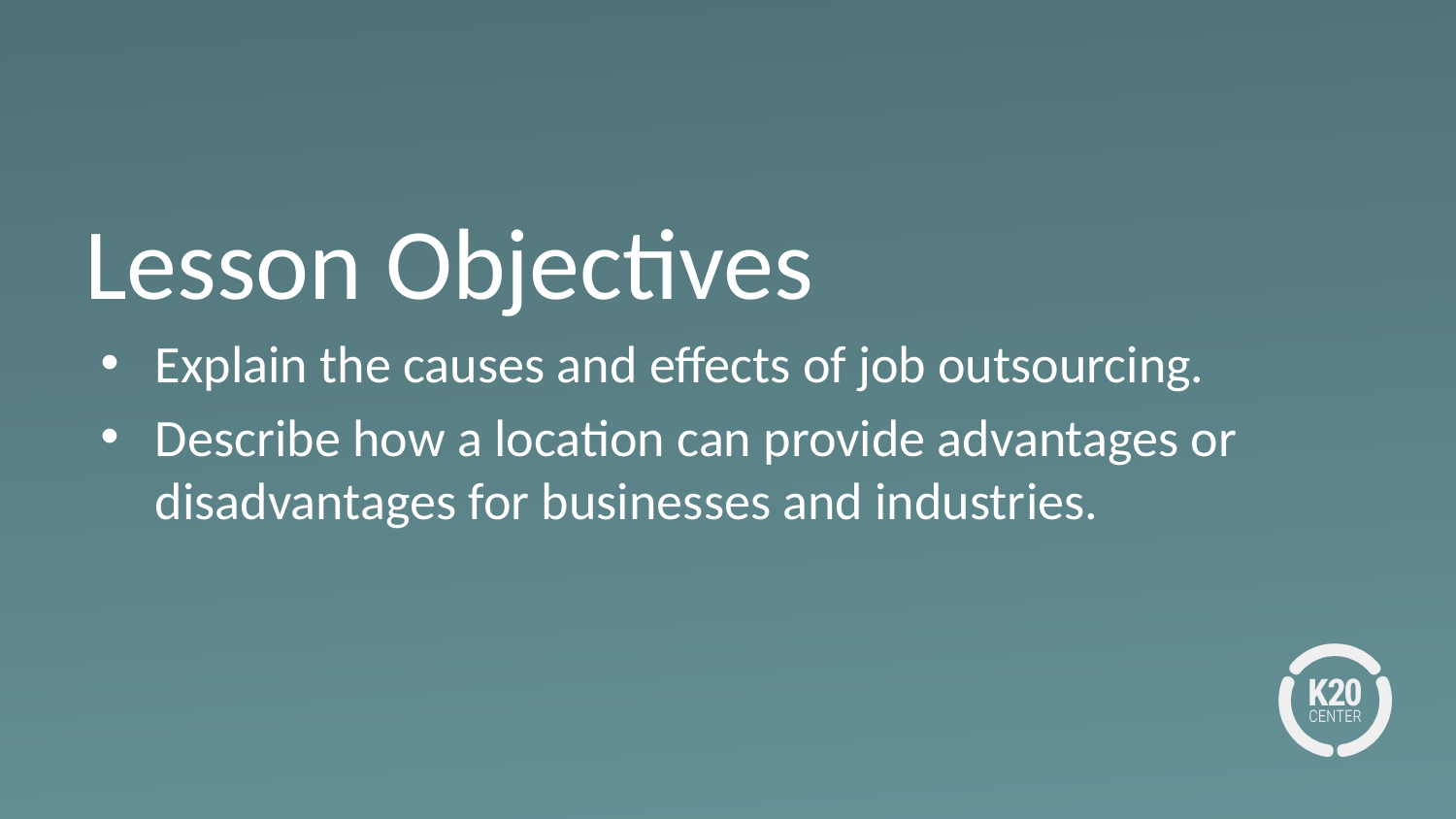

# Lesson Objectives
Explain the causes and effects of job outsourcing.
Describe how a location can provide advantages or disadvantages for businesses and industries.